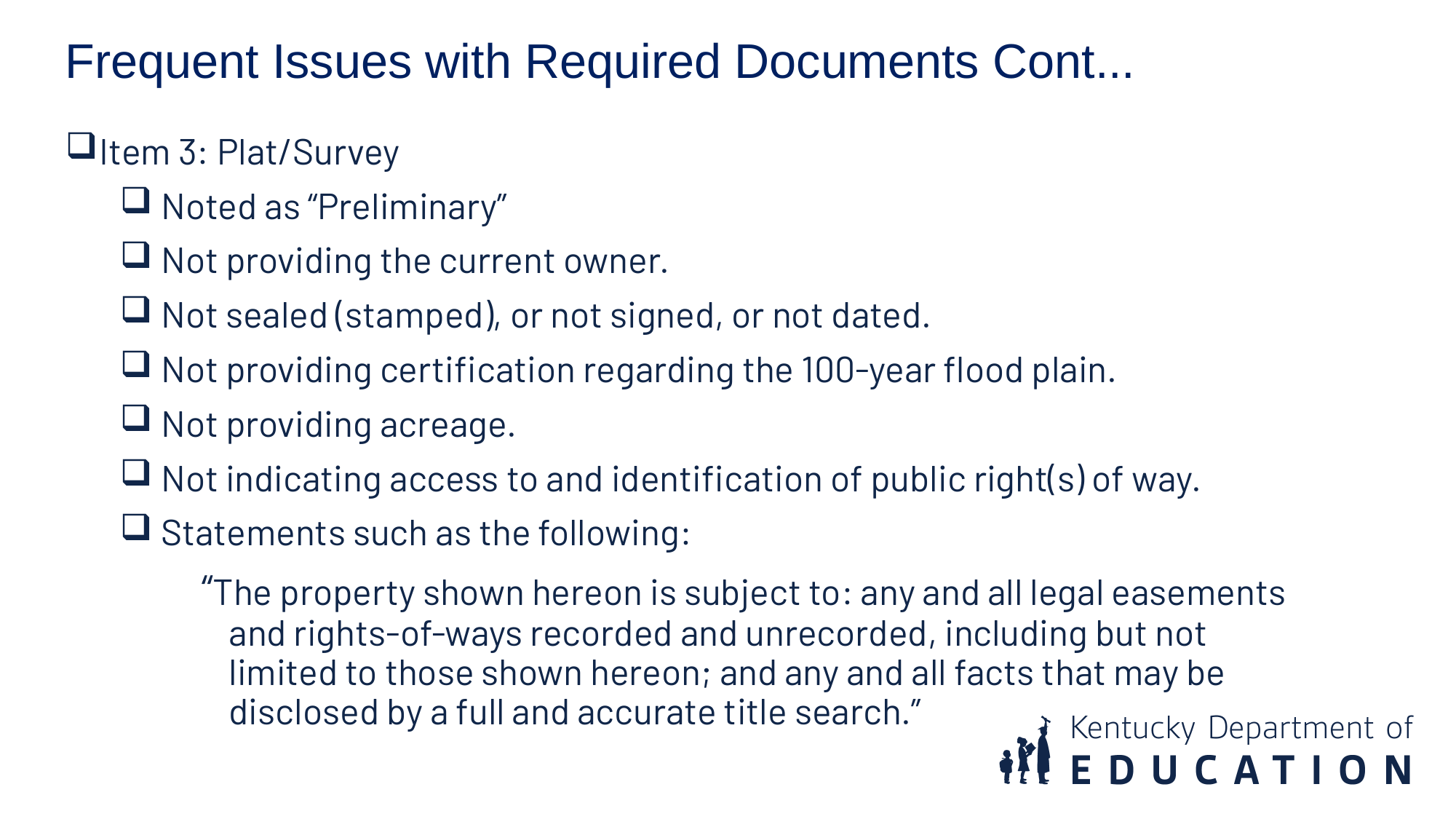

Frequent Issues with Required Documents Cont...
Item 3: Plat/Survey
Noted as “Preliminary”
Not providing the current owner.
Not sealed (stamped), or not signed, or not dated.
Not providing certification regarding the 100-year flood plain.
Not providing acreage.
Not indicating access to and identification of public right(s) of way.
Statements such as the following:
“The property shown hereon is subject to: any and all legal easements and rights-of-ways recorded and unrecorded, including but not limited to those shown hereon; and any and all facts that may be disclosed by a full and accurate title search.”